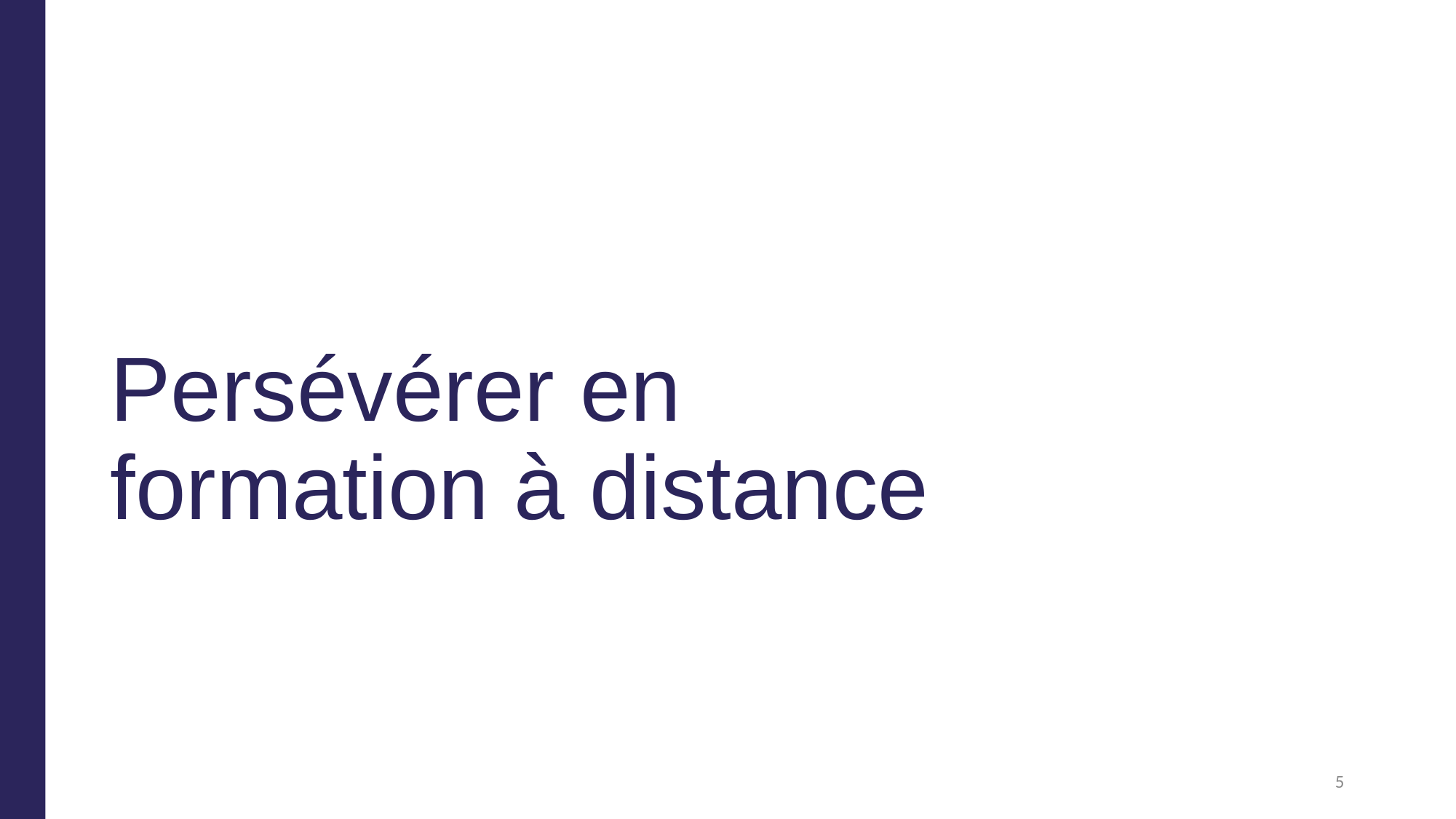

# Persévérer en formation à distance

5